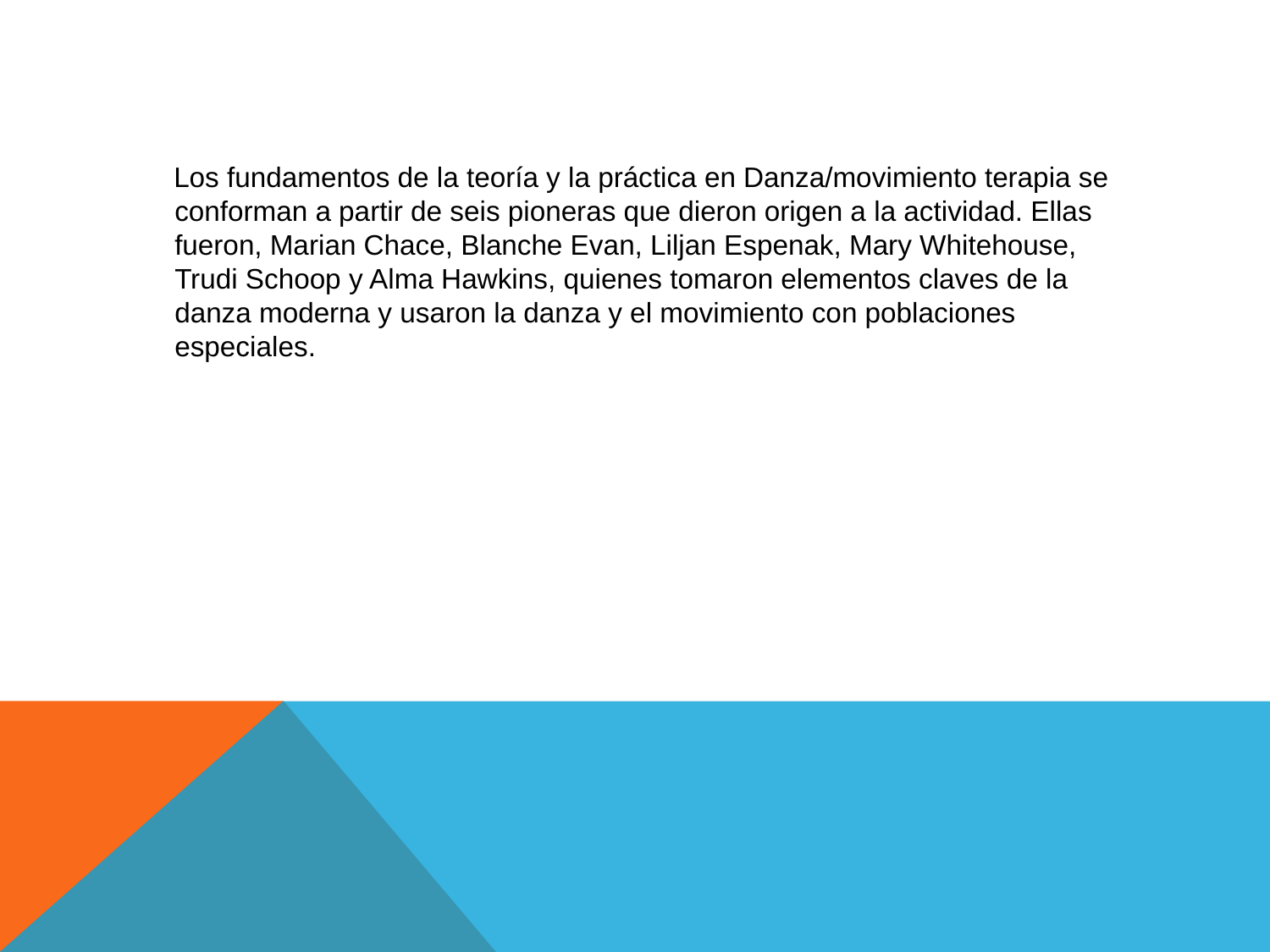

Los fundamentos de la teoría y la práctica en Danza/movimiento terapia se conforman a partir de seis pioneras que dieron origen a la actividad. Ellas fueron, Marian Chace, Blanche Evan, Liljan Espenak, Mary Whitehouse, Trudi Schoop y Alma Hawkins, quienes tomaron elementos claves de la danza moderna y usaron la danza y el movimiento con poblaciones especiales.